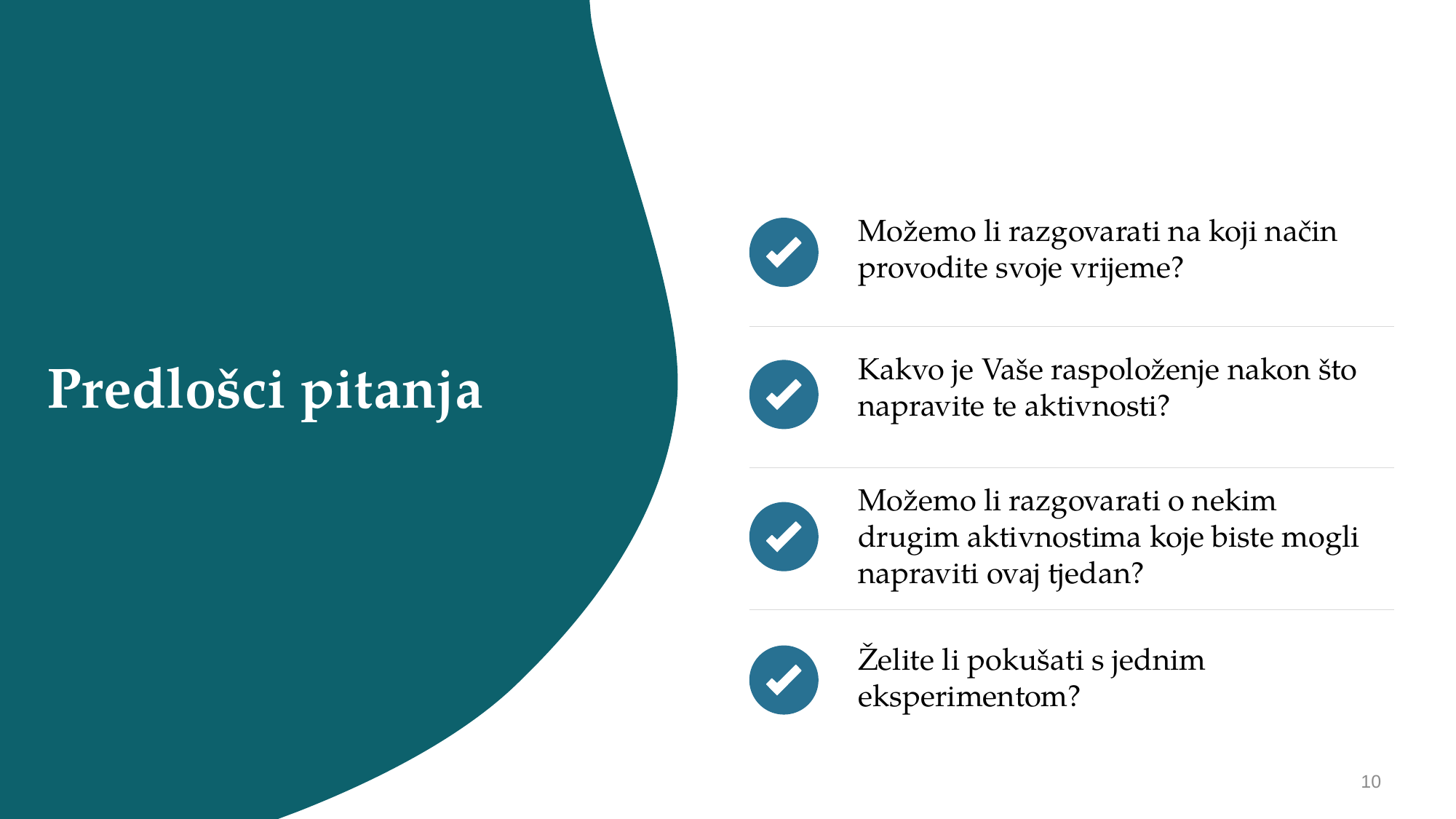

Možemo li razgovarati na koji način provodite svoje vrijeme?

# Predlošci pitanja
Kakvo je Vaše raspoloženje nakon što napravite te aktivnosti?

Možemo li razgovarati o nekim drugim aktivnostima koje biste mogli napraviti ovaj tjedan?

Želite li pokušati s jednim eksperimentom?

10